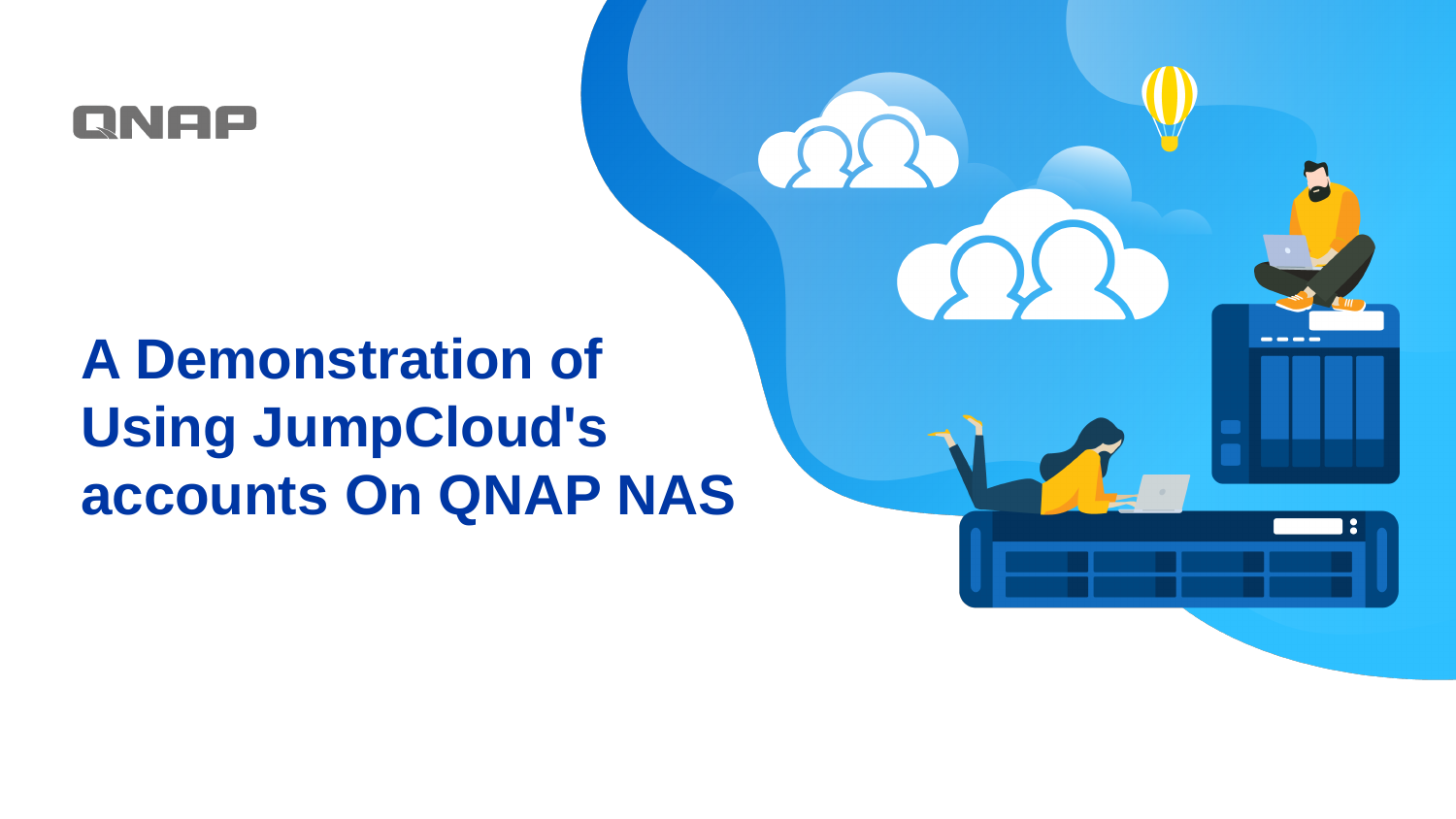

# A Demonstration of Using JumpCloud's accounts On QNAP NAS